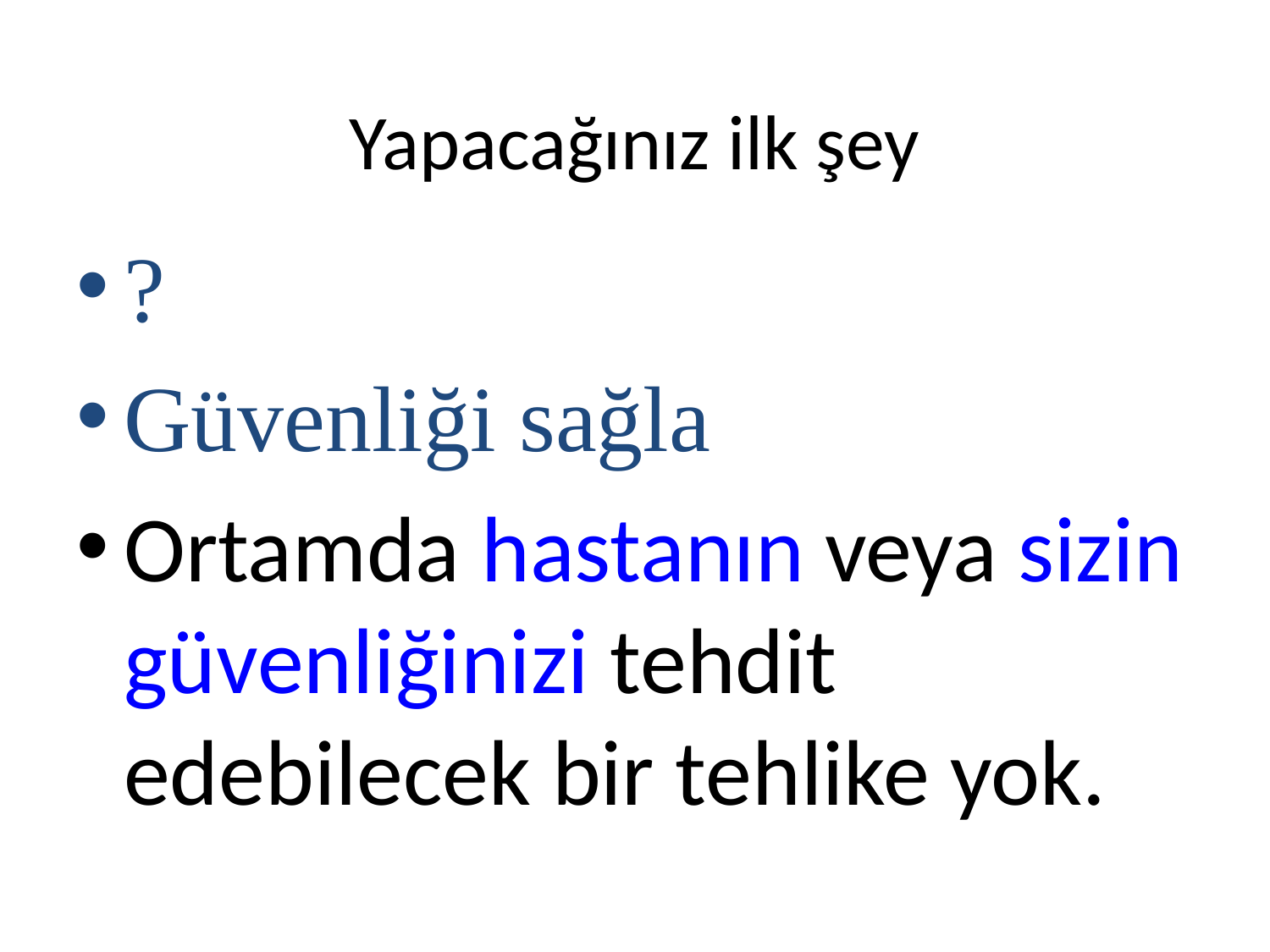

# Yapacağınız ilk şey
?
Güvenliği sağla
Ortamda hastanın veya sizin güvenliğinizi tehdit edebilecek bir tehlike yok.